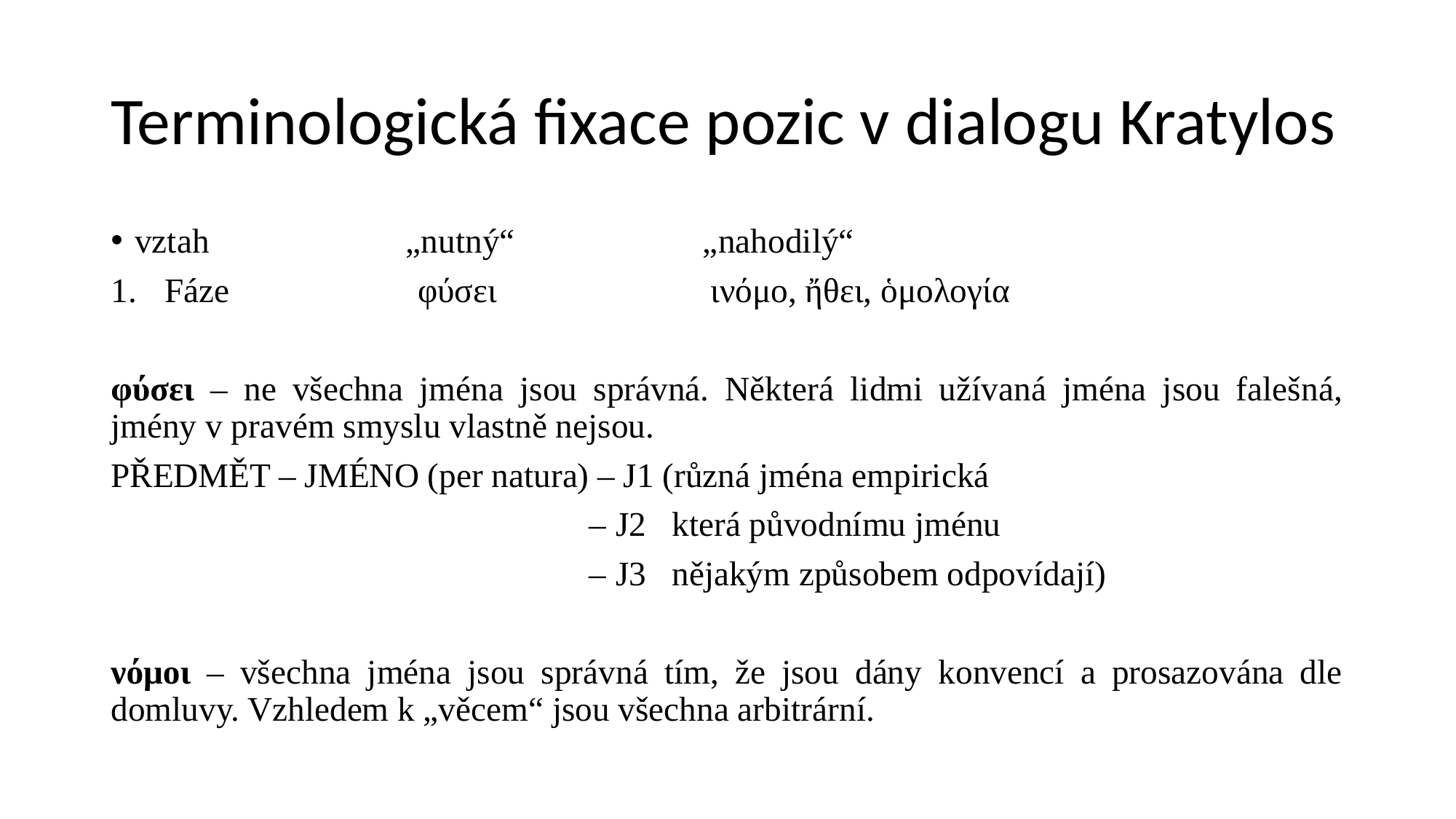

# Terminologická fixace pozic v dialogu Kratylos
vztah                       „nutný“                      „nahodilý“
Fáze                      φύσει                         ινόμο, ἤθει, ὁμολογία

φύσει – ne všechna jména jsou správná. Některá lidmi užívaná jména jsou falešná, jmény v pravém smyslu vlastně nejsou.
PŘEDMĚT – JMÉNO (per natura) – J1 (různá jména empirická
                                                        – J2   která původnímu jménu
                                                        – J3   nějakým způsobem odpovídají)

νόμοι – všechna jména jsou správná tím, že jsou dány konvencí a prosazována dle domluvy. Vzhledem k „věcem“ jsou všechna arbitrární.